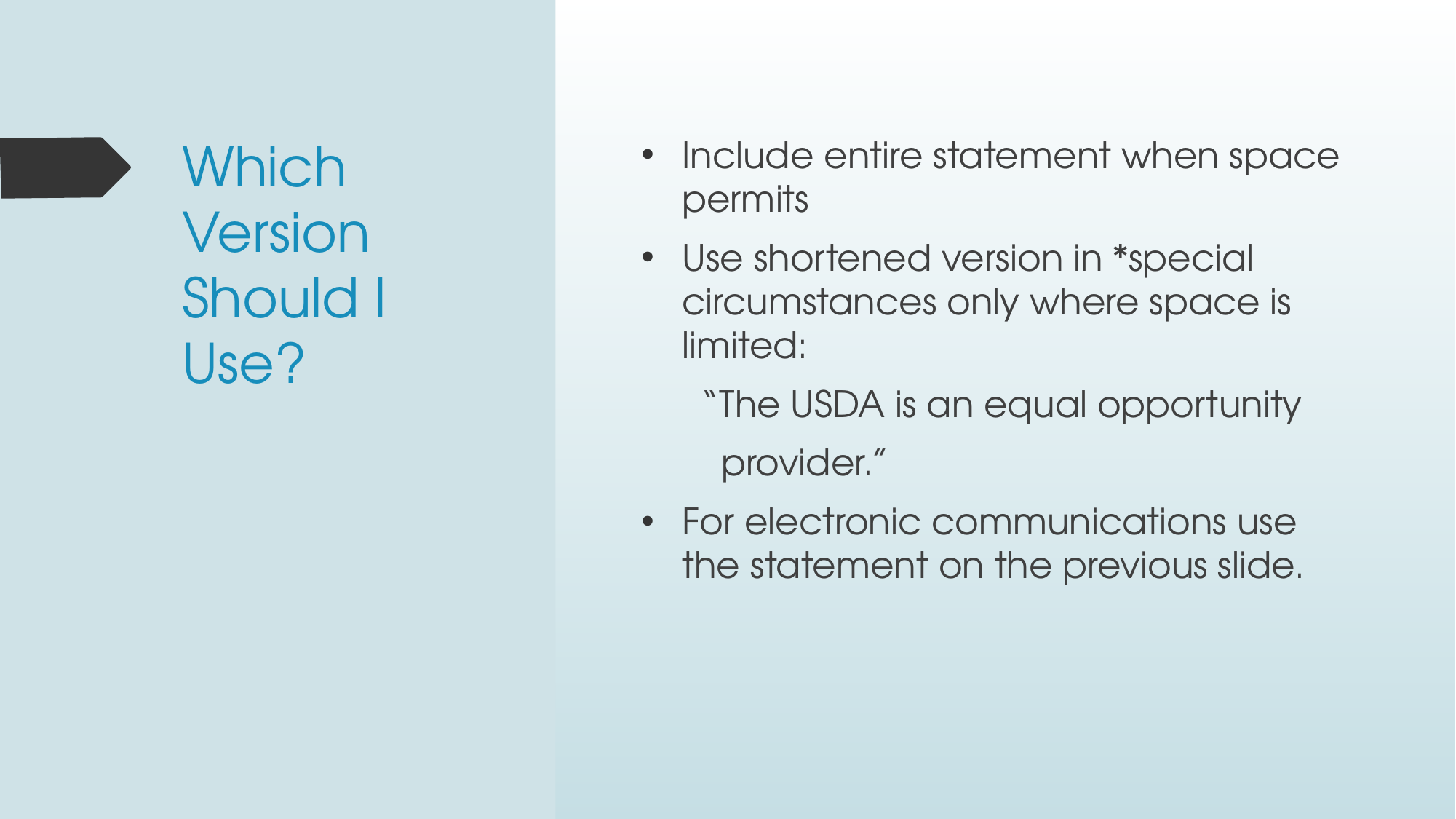

# Which Version Should I Use?
Include entire statement when space permits
Use shortened version in *special circumstances only where space is limited:
      “The USDA is an equal opportunity
        provider.”
For electronic communications use the statement on the previous slide.